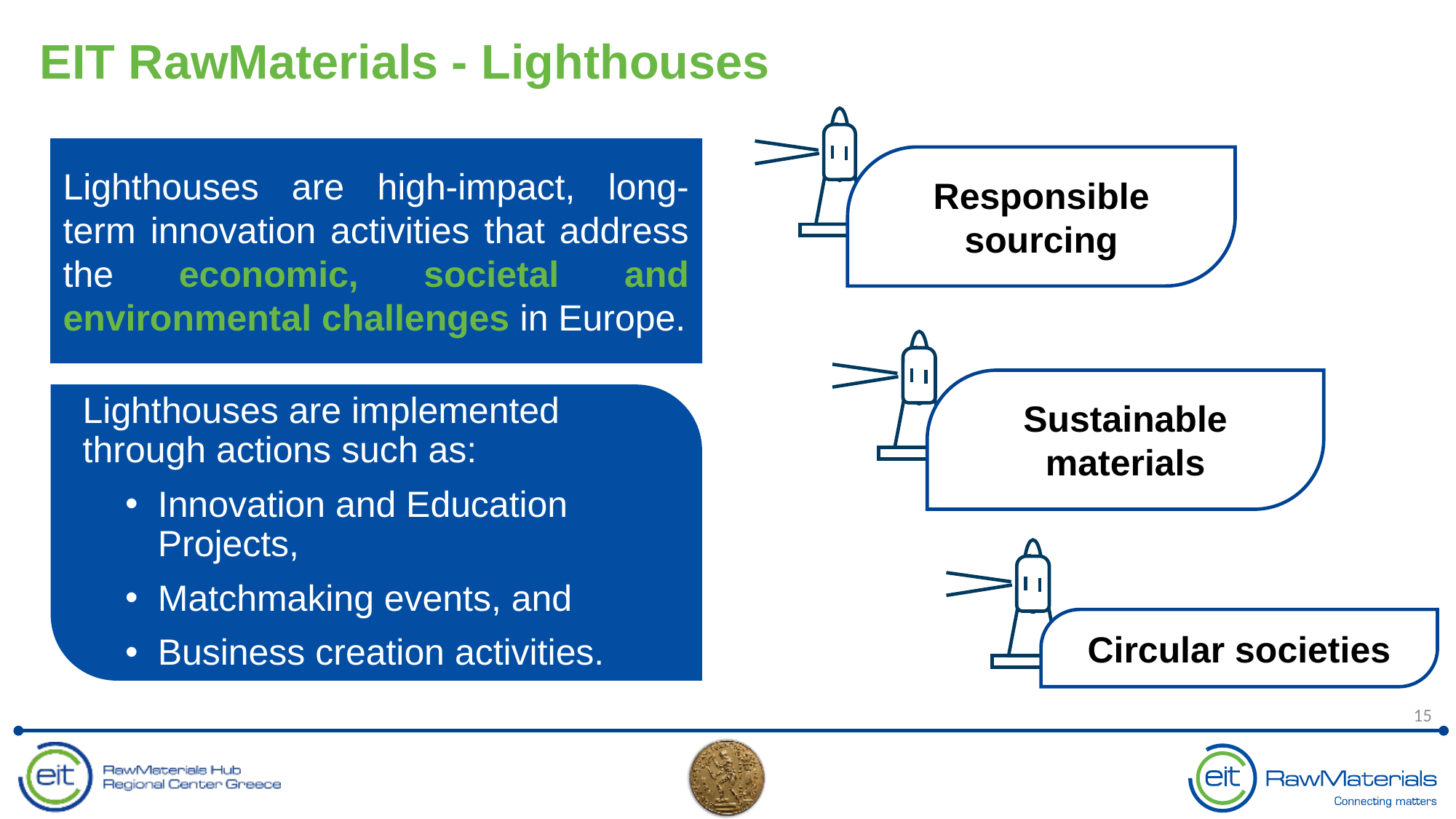

# EIT RawMaterials - Lighthouses

Responsible sourcing
Lighthouses are high-impact, long-term innovation activities that address the economic, societal and environmental challenges in Europe.

Sustainable materials
Lighthouses are implemented through actions such as:
Innovation and Education Projects,
Matchmaking events, and
Business creation activities.

Circular societies
15